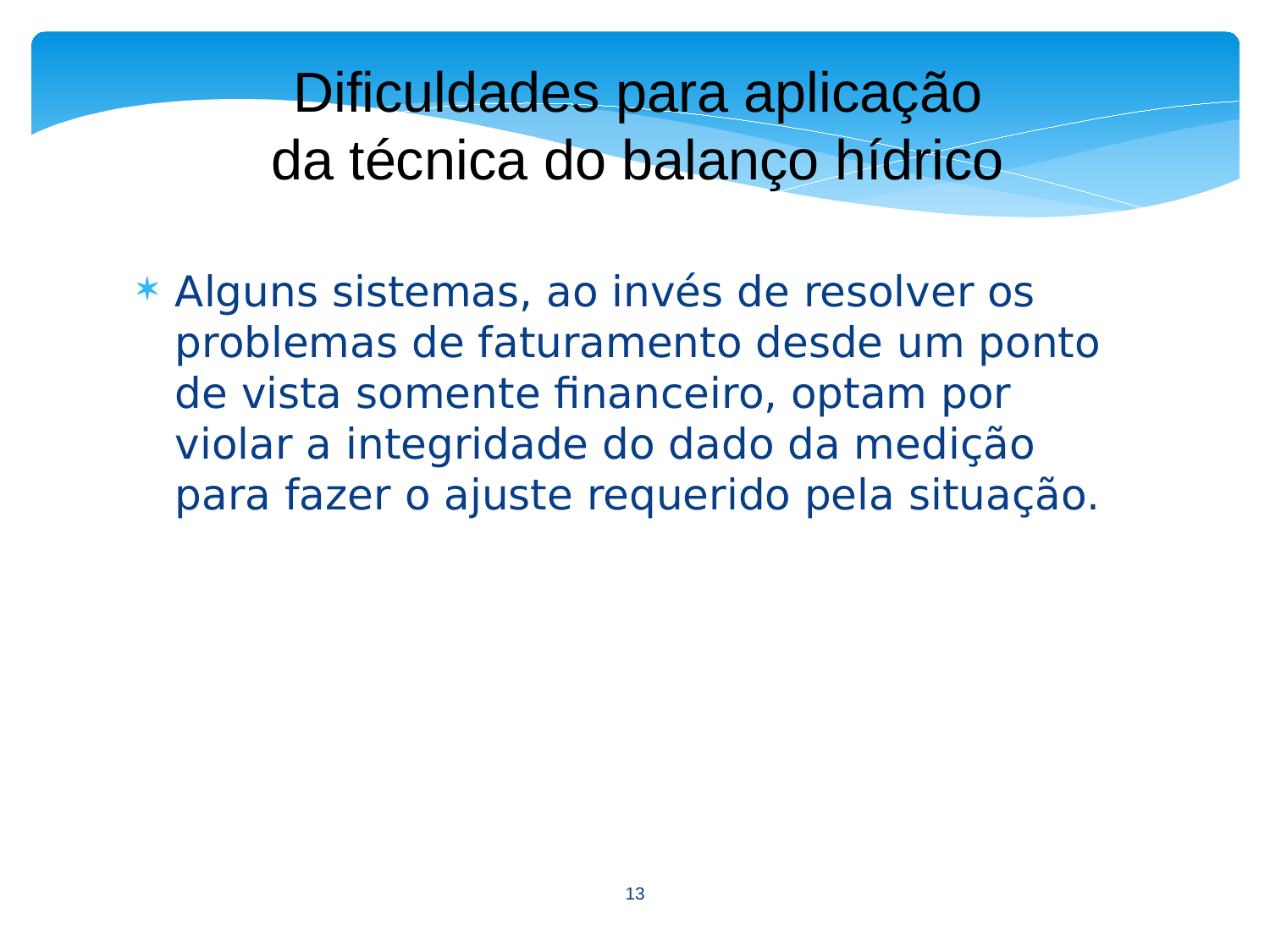

Dificuldades para aplicação
da técnica do balanço hídrico
Alguns sistemas, ao invés de resolver os problemas de faturamento desde um ponto de vista somente financeiro, optam por violar a integridade do dado da medição para fazer o ajuste requerido pela situação.

13